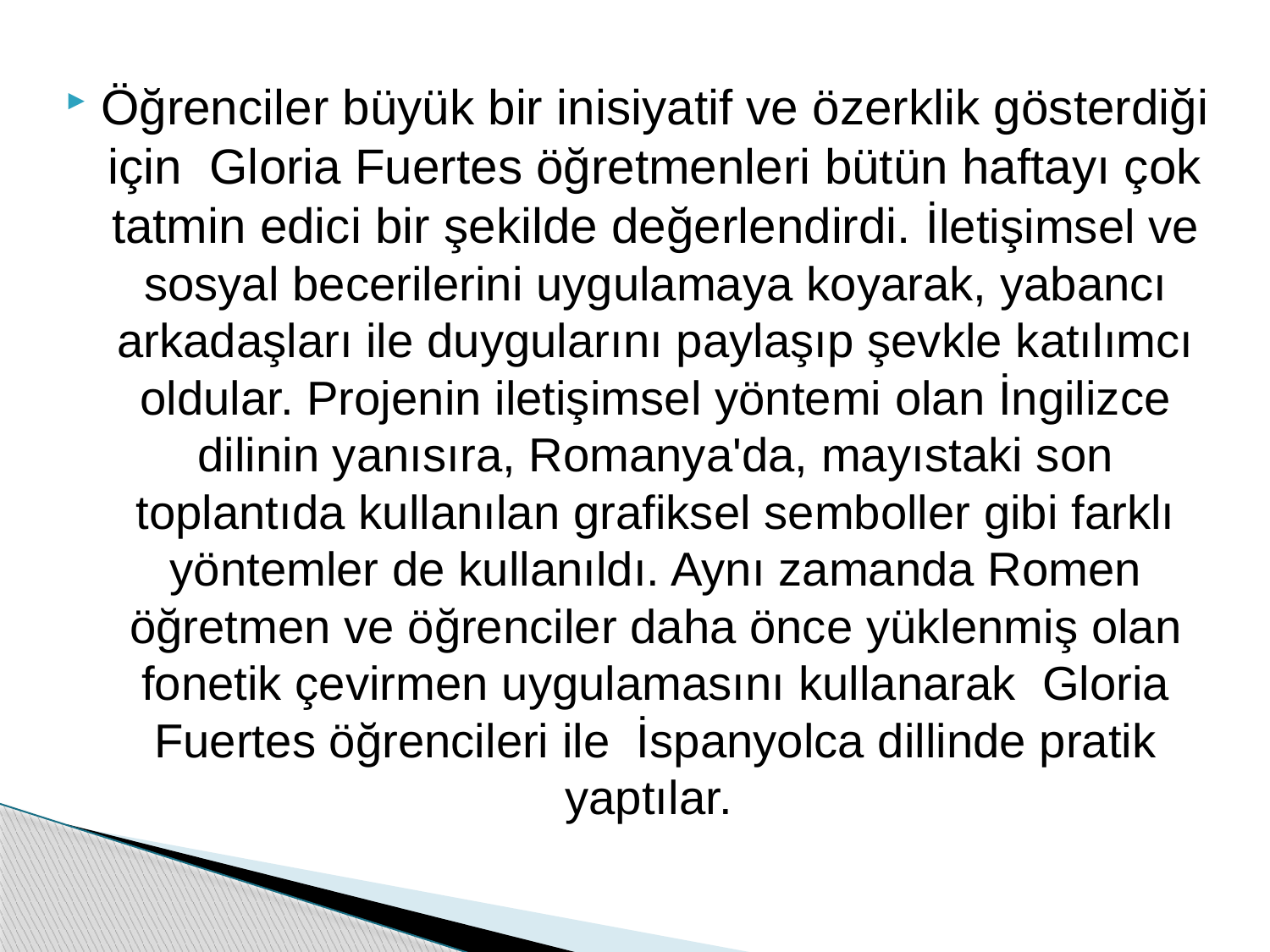

Öğrenciler büyük bir inisiyatif ve özerklik gösterdiği için  Gloria Fuertes öğretmenleri bütün haftayı çok tatmin edici bir şekilde değerlendirdi. İletişimsel ve sosyal becerilerini uygulamaya koyarak, yabancı arkadaşları ile duygularını paylaşıp şevkle katılımcı oldular. Projenin iletişimsel yöntemi olan İngilizce dilinin yanısıra, Romanya'da, mayıstaki son toplantıda kullanılan grafiksel semboller gibi farklı yöntemler de kullanıldı. Aynı zamanda Romen öğretmen ve öğrenciler daha önce yüklenmiş olan fonetik çevirmen uygulamasını kullanarak  Gloria Fuertes öğrencileri ile  İspanyolca dillinde pratik yaptılar.